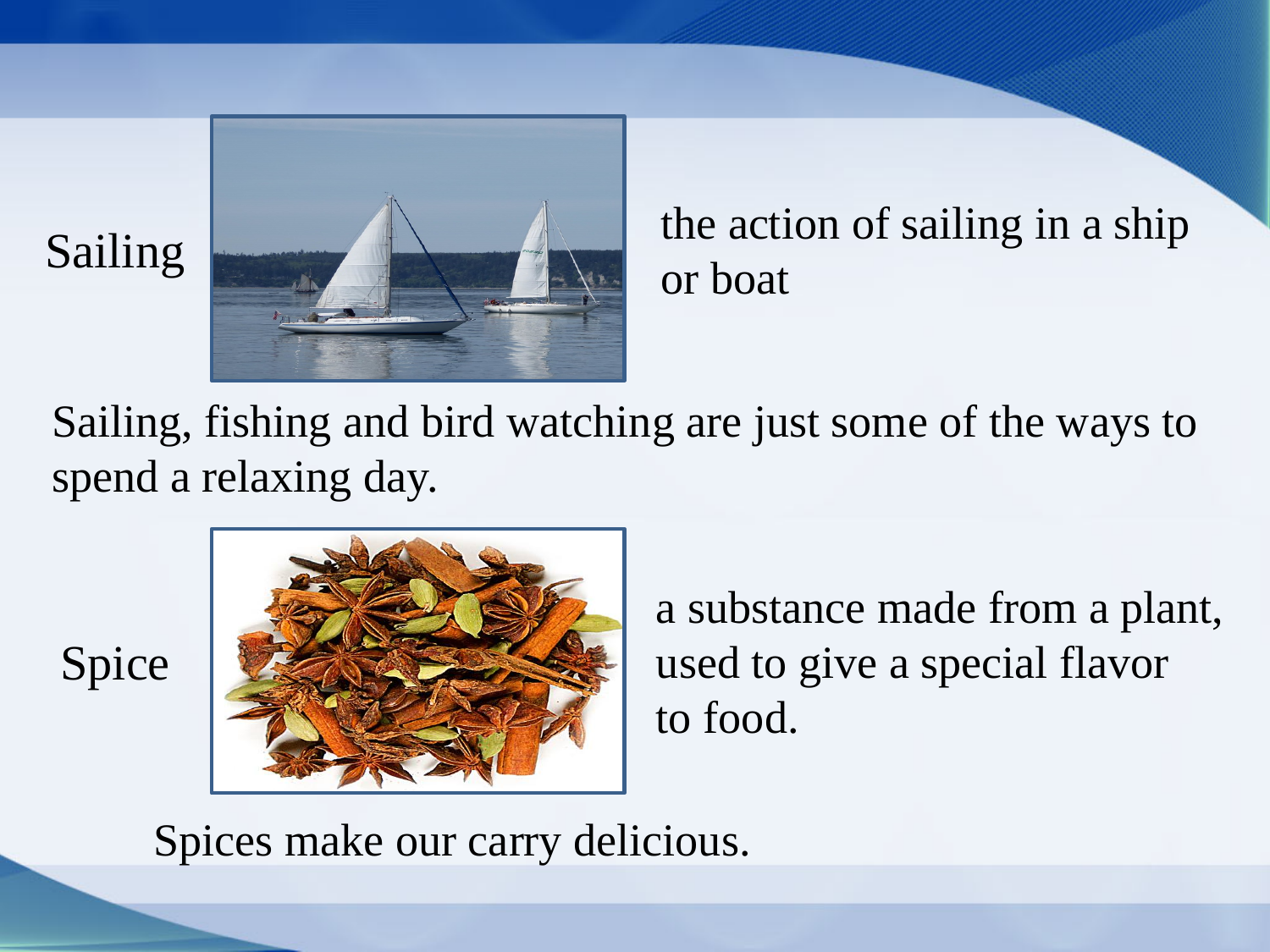

the action of sailing in a ship
or boat
Sailing
Sailing, fishing and bird watching are just some of the ways to
spend a relaxing day.

a substance made from a plant,
used to give a special flavor
to food.
Spice
Spices make our carry delicious.